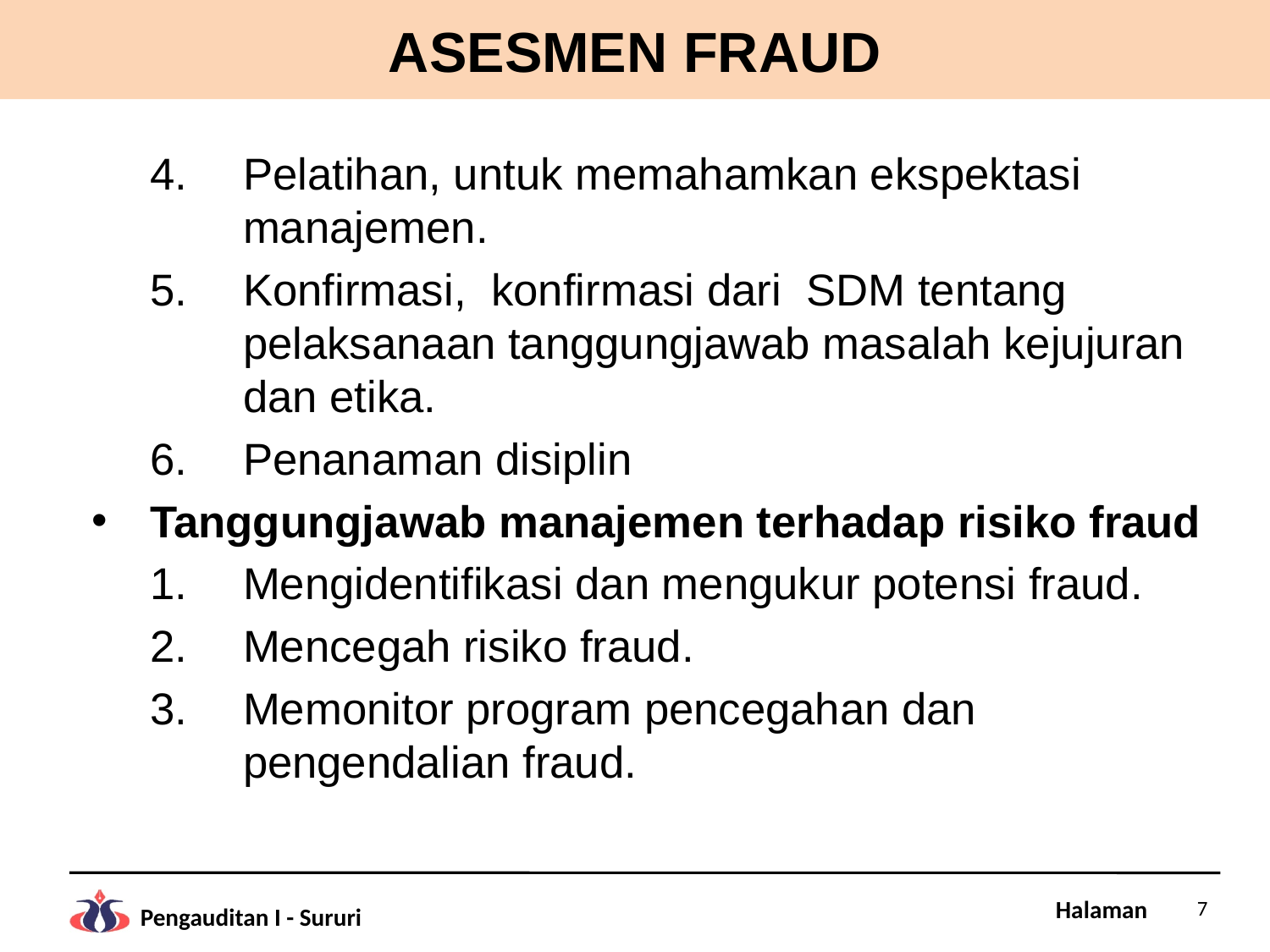

# ASESMEN FRAUD
Pelatihan, untuk memahamkan ekspektasi manajemen.
Konfirmasi,  konfirmasi dari  SDM tentang pelaksanaan tanggungjawab masalah kejujuran dan etika.
Penanaman disiplin
Tanggungjawab manajemen terhadap risiko fraud
Mengidentifikasi dan mengukur potensi fraud.
Mencegah risiko fraud.
Memonitor program pencegahan dan pengendalian fraud.

7